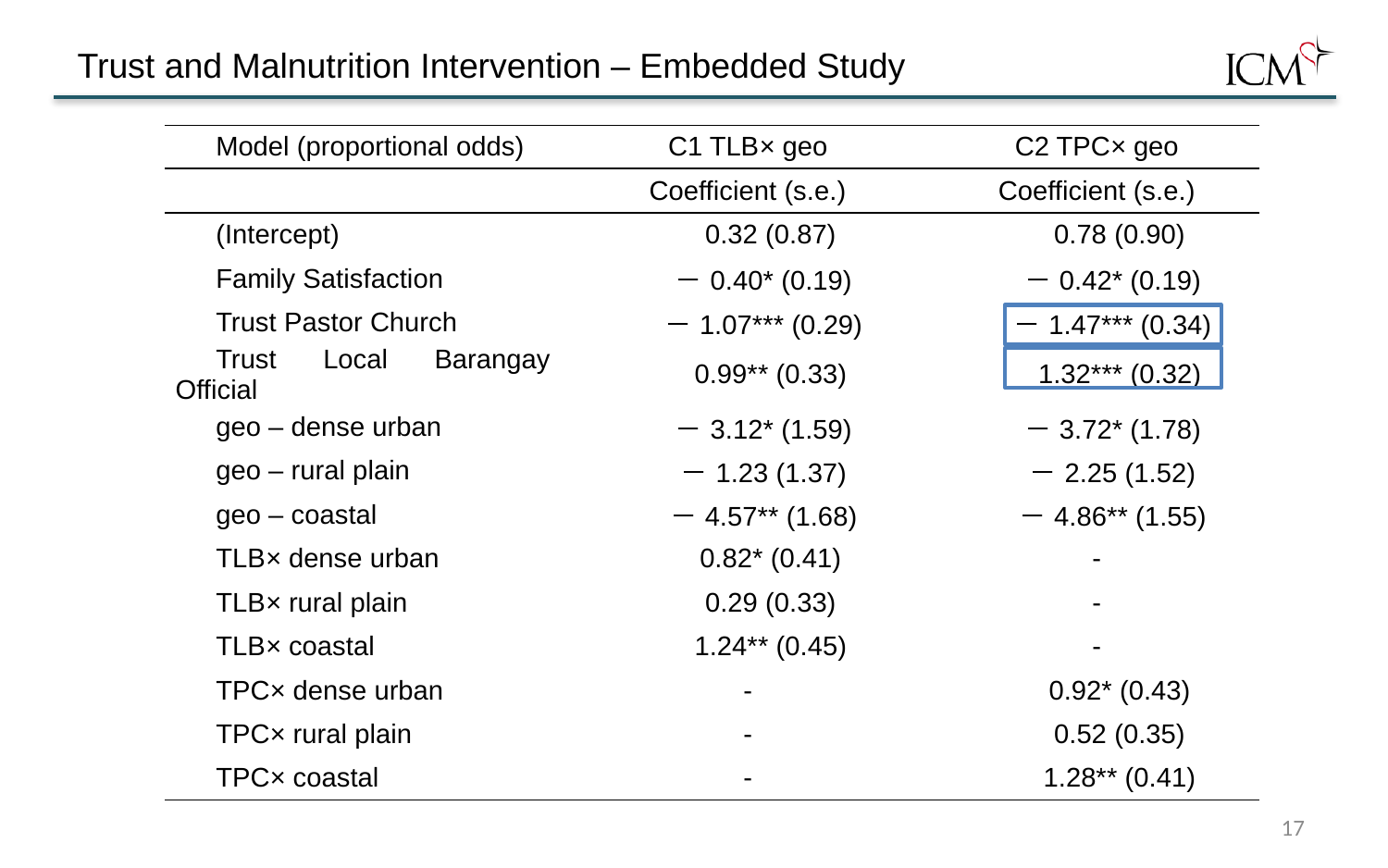

# Trust and Malnutrition Intervention – Embedded Study
| Model (proportional odds) | C1 TLB× geo | C2 TPC× geo |
| --- | --- | --- |
|  | Coefficient (s.e.) | Coefficient (s.e.) |
| (Intercept) | 0.32 (0.87) | 0.78 (0.90) |
| Family Satisfaction | －0.40\* (0.19) | －0.42\* (0.19) |
| Trust Pastor Church | －1.07\*\*\* (0.29) | －1.47\*\*\* (0.34) |
| Trust Local Barangay Official | 0.99\*\* (0.33) | 1.32\*\*\* (0.32) |
| geo – dense urban | －3.12\* (1.59) | －3.72\* (1.78) |
| geo – rural plain | －1.23 (1.37) | －2.25 (1.52) |
| geo – coastal | －4.57\*\* (1.68) | －4.86\*\* (1.55) |
| TLB× dense urban | 0.82\* (0.41) | - |
| TLB× rural plain | 0.29 (0.33) | - |
| TLB× coastal | 1.24\*\* (0.45) | - |
| TPC× dense urban | - | 0.92\* (0.43) |
| TPC× rural plain | - | 0.52 (0.35) |
| TPC× coastal | - | 1.28\*\* (0.41) |

17